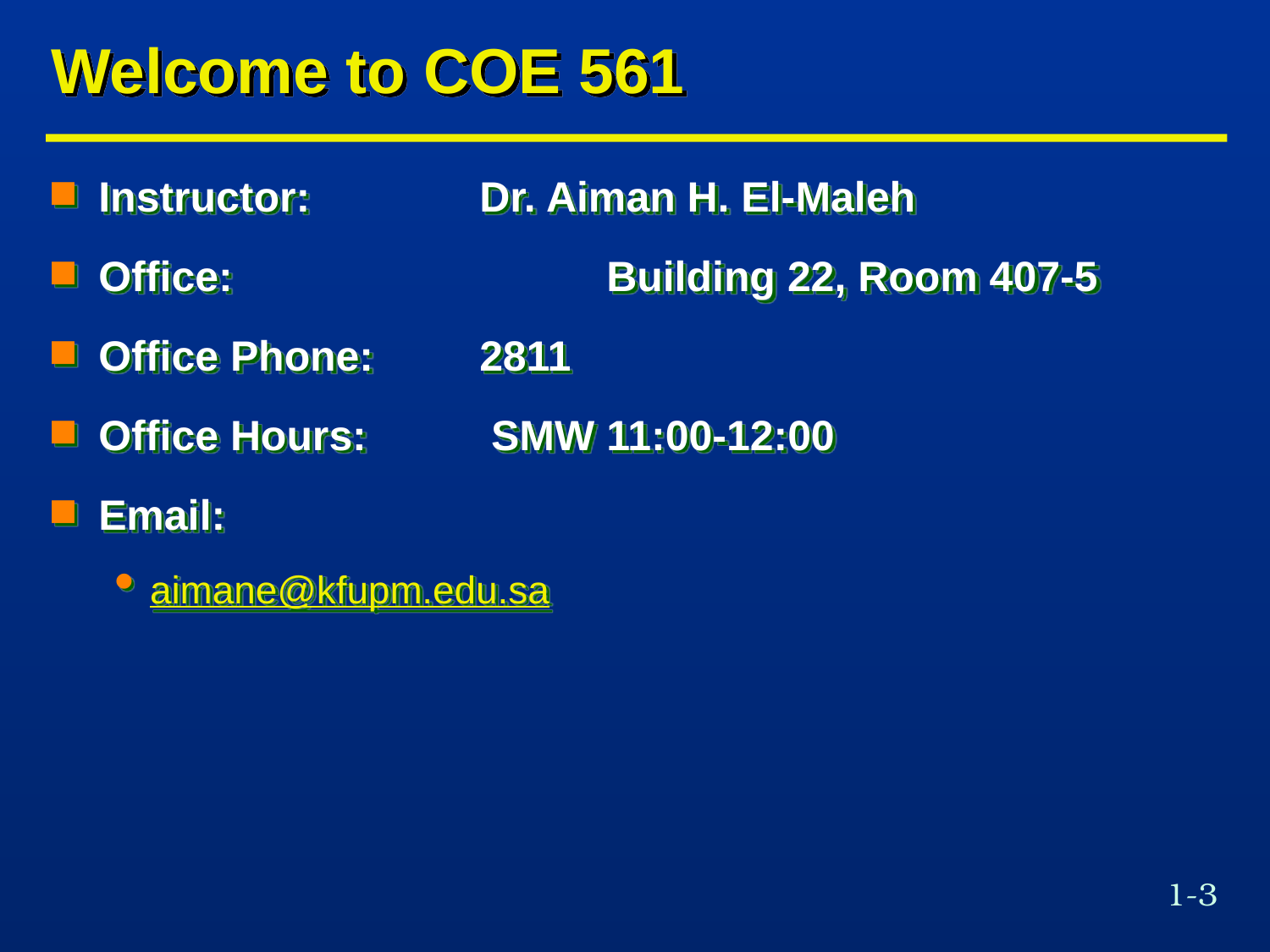

# Welcome to COE 561
Instructor: 		Dr. Aiman H. El-Maleh
Office: 			Building 22, Room 407-5
Office Phone: 	2811
Office Hours:	 SMW 11:00-12:00
Email:
aimane@kfupm.edu.sa